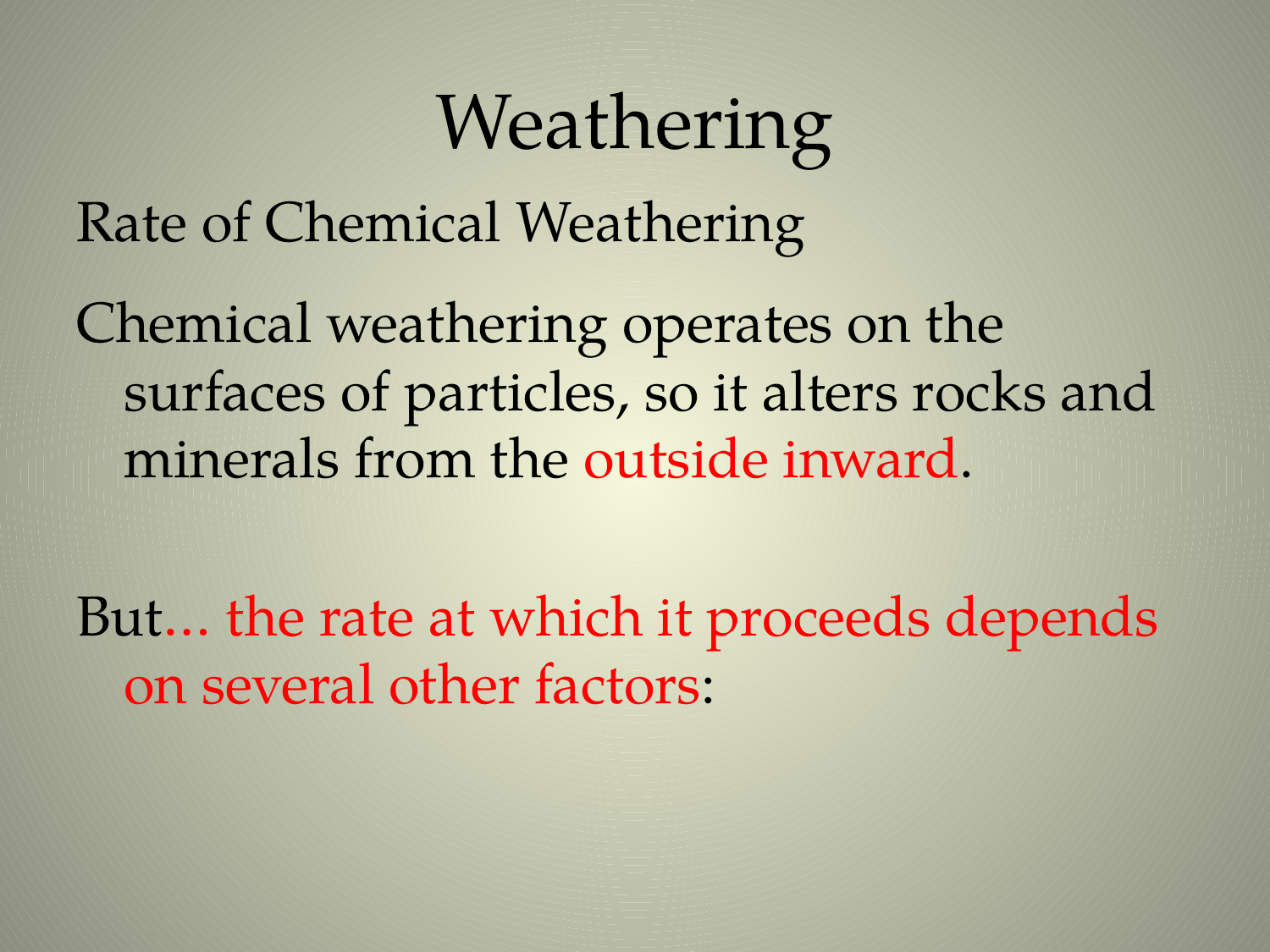

# Weathering
Rate of Chemical Weathering

Chemical weathering operates on the surfaces of particles, so it alters rocks and minerals from the outside inward.

But… the rate at which it proceeds depends on several other factors: